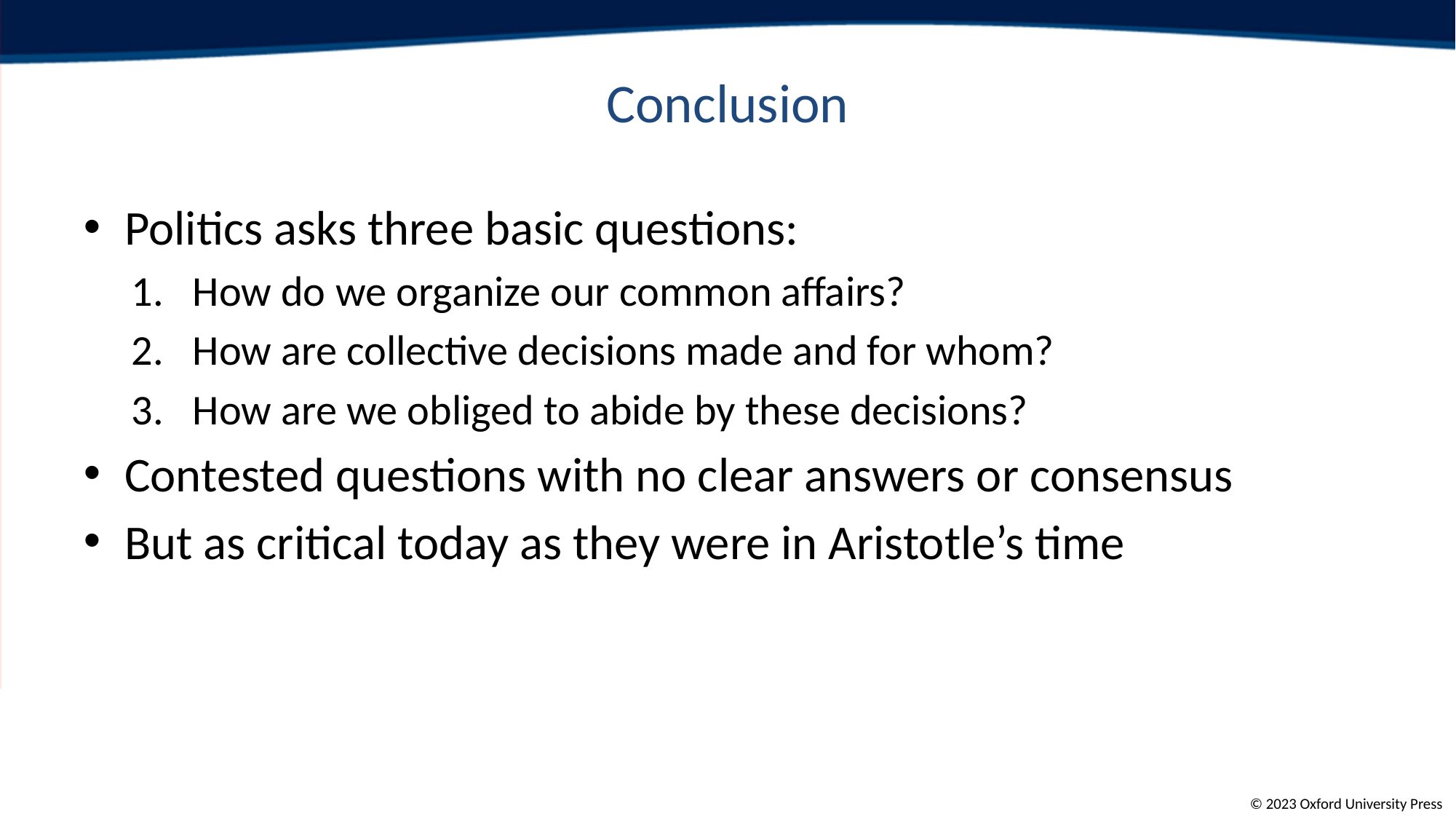

# Conclusion
Politics asks three basic questions:
How do we organize our common affairs?
How are collective decisions made and for whom?
How are we obliged to abide by these decisions?
Contested questions with no clear answers or consensus
But as critical today as they were in Aristotle’s time